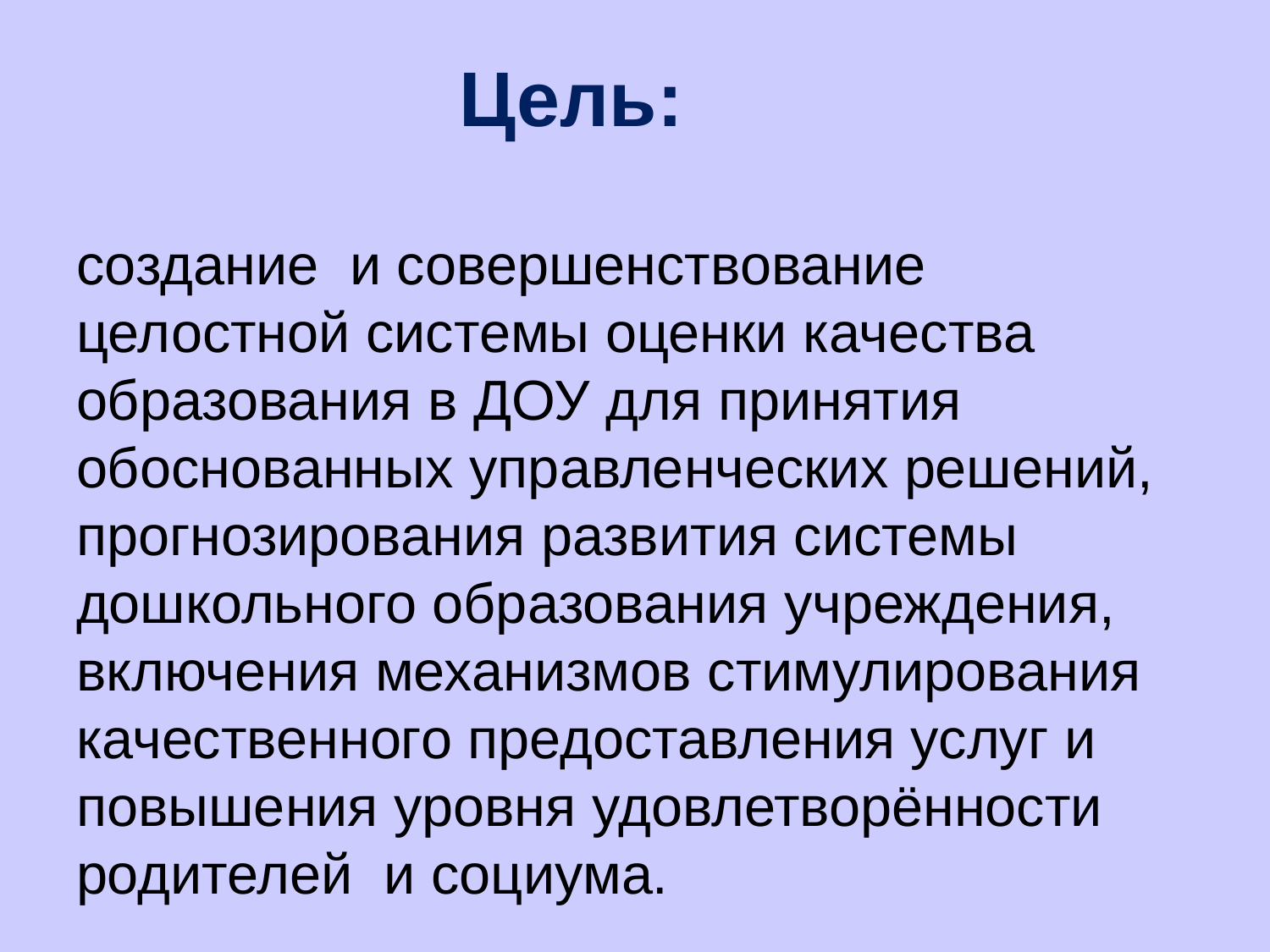

# Цель:
создание  и совершенствование целостной системы оценки качества образования в ДОУ для принятия обоснованных управленческих решений, прогнозирования развития системы дошкольного образования учреждения, включения механизмов стимулирования качественного предоставления услуг и повышения уровня удовлетворённости родителей  и социума.